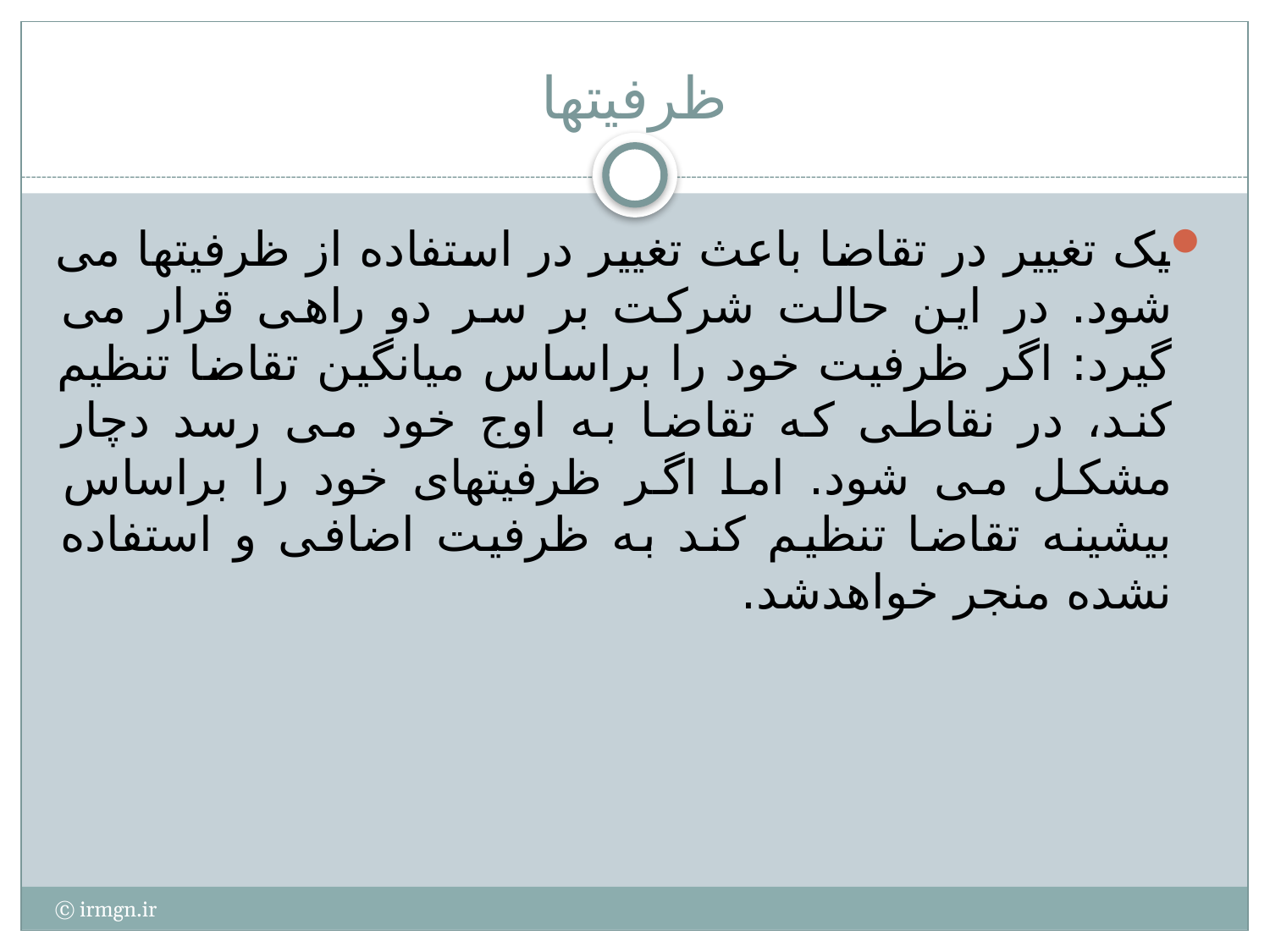

# ظرفیتها
یک تغییر در تقاضا باعث تغییر در استفاده از ظرفیتها می شود. در این حالت شرکت بر سر دو راهی قرار می گیرد: اگر ظرفیت خود را براساس میانگین تقاضا تنظیم کند، در نقاطی که تقاضا به اوج خود می رسد دچار مشکل می شود. اما اگر ظرفیتهای خود را براساس بیشینه تقاضا تنظیم کند به ظرفیت اضافی و استفاده نشده منجر خواهدشد.
© irmgn.ir